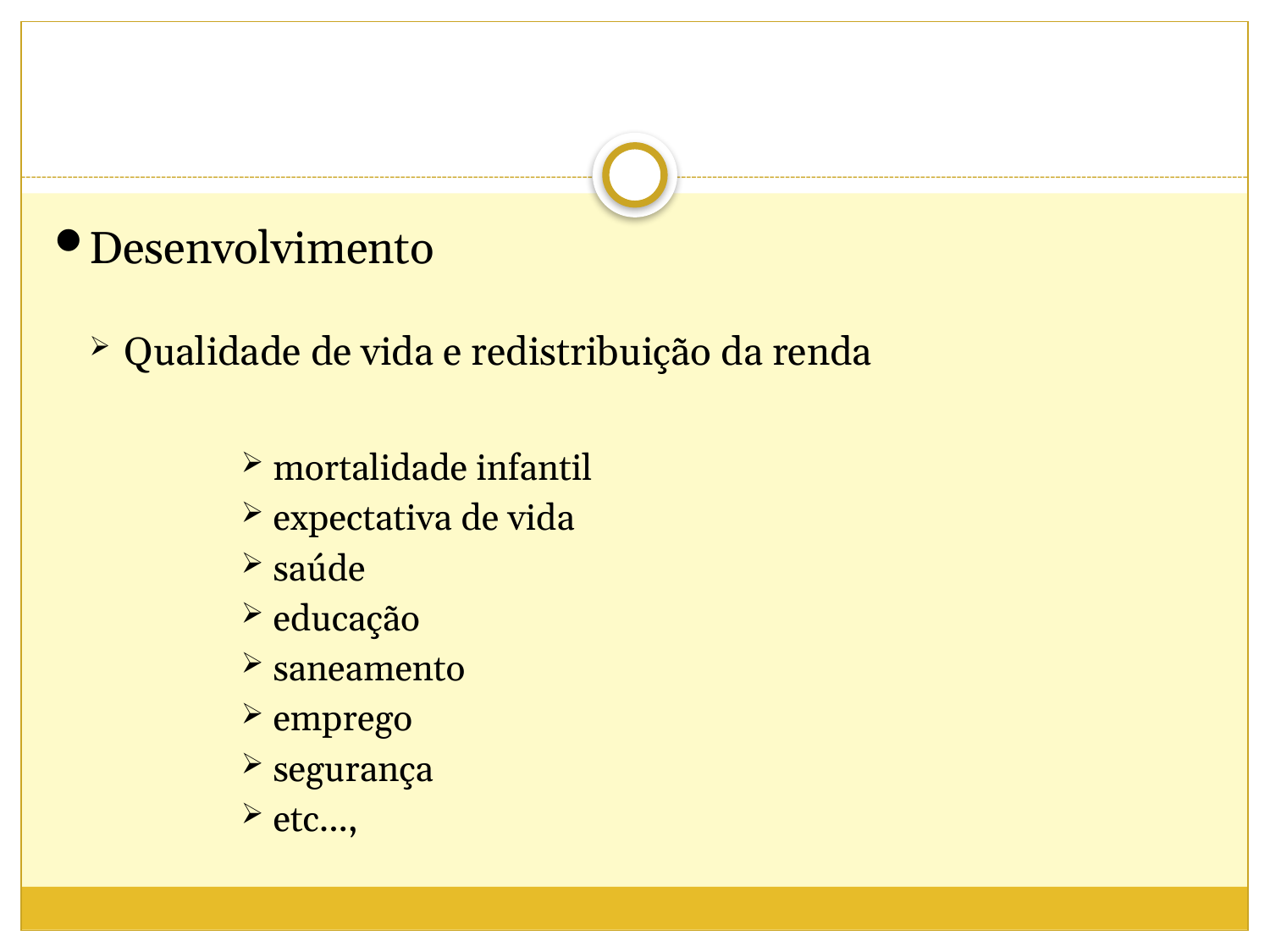

Desenvolvimento

Qualidade de vida e redistribuição da renda

 mortalidade infantil
 expectativa de vida
 saúde
 educação
 saneamento
 emprego
 segurança
 etc...,